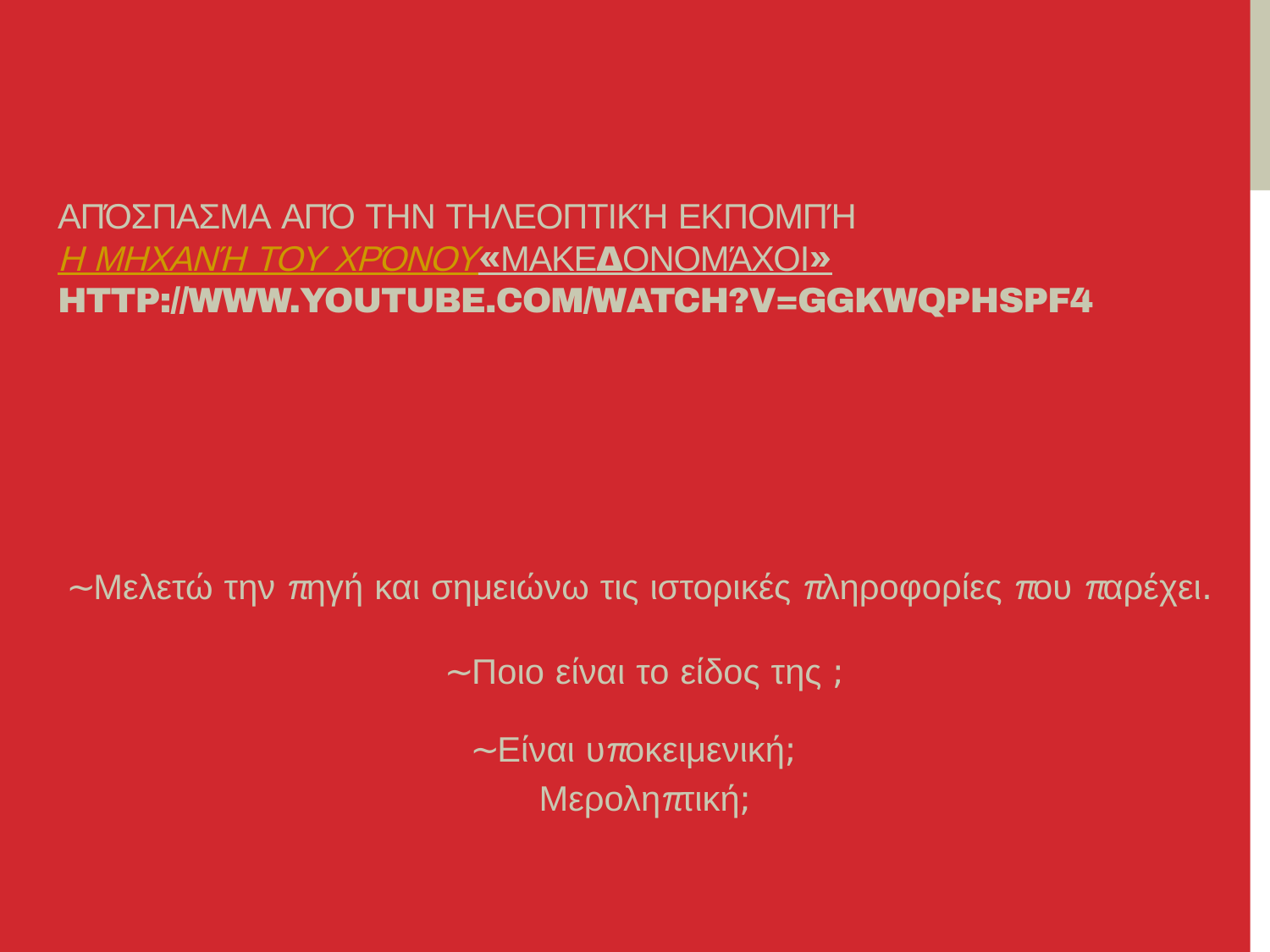

# Απόσπασμα από την τηλεοπτική εκπομπή Η Μηχανή του χρόνου «Μακεδονομάχοι» http://www.youtube.com/watch?v=GgKWqphSPF4
~Μελετώ την πηγή και σημειώνω τις ιστορικές πληροφορίες που παρέχει.
~Ποιο είναι το είδος της ;
~Είναι υποκειμενική;
Μεροληπτική;